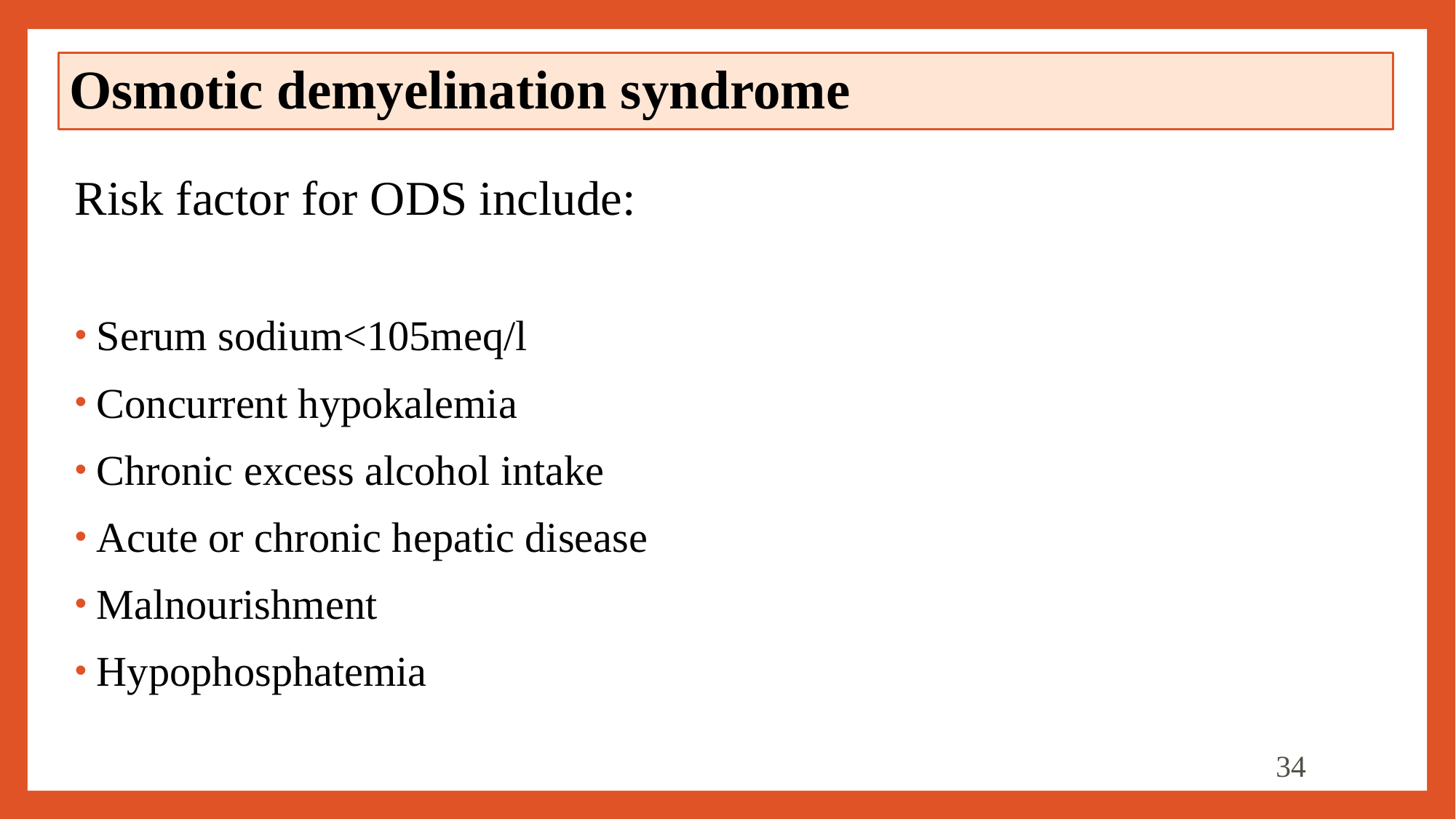

# Osmotic demyelination syndrome
Risk factor for ODS include:

Serum sodium<105meq/l
Concurrent hypokalemia
Chronic excess alcohol intake
Acute or chronic hepatic disease
Malnourishment
Hypophosphatemia
34